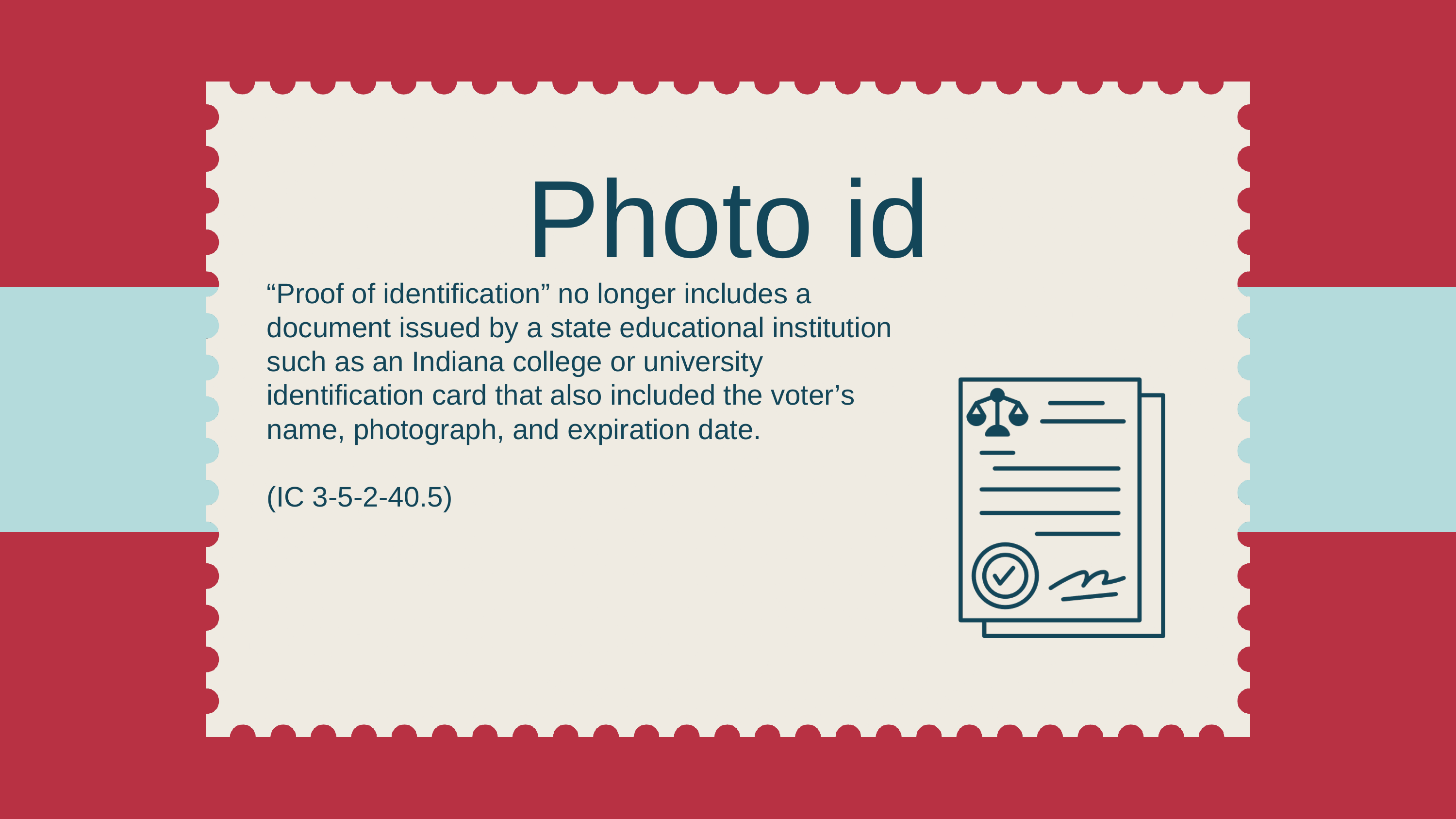

Photo id
“Proof of identification” no longer includes a document issued by a state educational institution such as an Indiana college or university identification card that also included the voter’s name, photograph, and expiration date.

(IC 3-5-2-40.5)